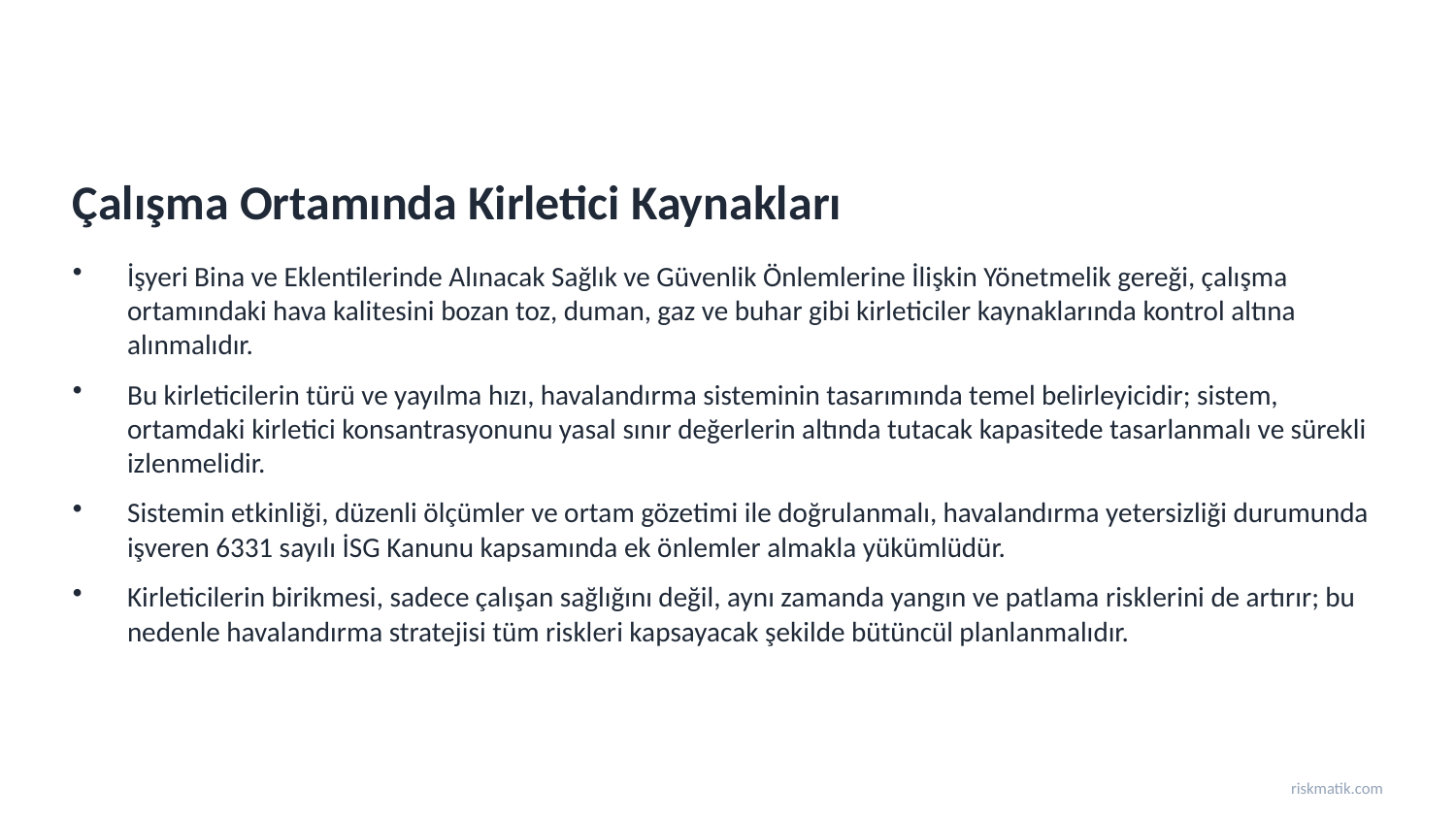

Çalışma Ortamında Kirletici Kaynakları
İşyeri Bina ve Eklentilerinde Alınacak Sağlık ve Güvenlik Önlemlerine İlişkin Yönetmelik gereği, çalışma ortamındaki hava kalitesini bozan toz, duman, gaz ve buhar gibi kirleticiler kaynaklarında kontrol altına alınmalıdır.
Bu kirleticilerin türü ve yayılma hızı, havalandırma sisteminin tasarımında temel belirleyicidir; sistem, ortamdaki kirletici konsantrasyonunu yasal sınır değerlerin altında tutacak kapasitede tasarlanmalı ve sürekli izlenmelidir.
Sistemin etkinliği, düzenli ölçümler ve ortam gözetimi ile doğrulanmalı, havalandırma yetersizliği durumunda işveren 6331 sayılı İSG Kanunu kapsamında ek önlemler almakla yükümlüdür.
Kirleticilerin birikmesi, sadece çalışan sağlığını değil, aynı zamanda yangın ve patlama risklerini de artırır; bu nedenle havalandırma stratejisi tüm riskleri kapsayacak şekilde bütüncül planlanmalıdır.
riskmatik.com